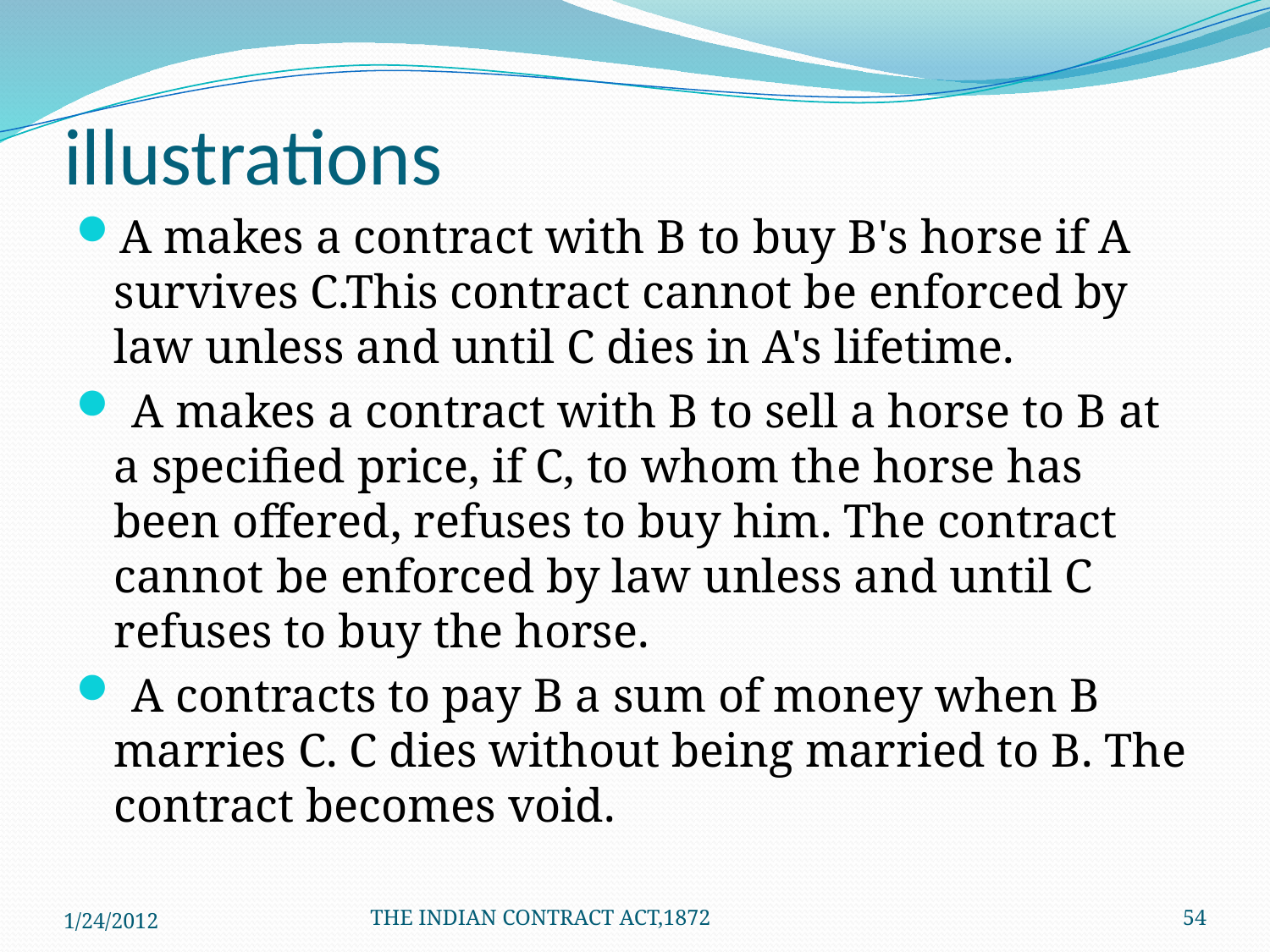

# illustrations
A makes a contract with B to buy B's horse if A survives C.This contract cannot be enforced by law unless and until C dies in A's lifetime.
 A makes a contract with B to sell a horse to B at a specified price, if C, to whom the horse has been offered, refuses to buy him. The contract cannot be enforced by law unless and until C refuses to buy the horse.
 A contracts to pay B a sum of money when B marries C. C dies without being married to B. The contract becomes void.

1/24/2012
THE INDIAN CONTRACT ACT,1872
54